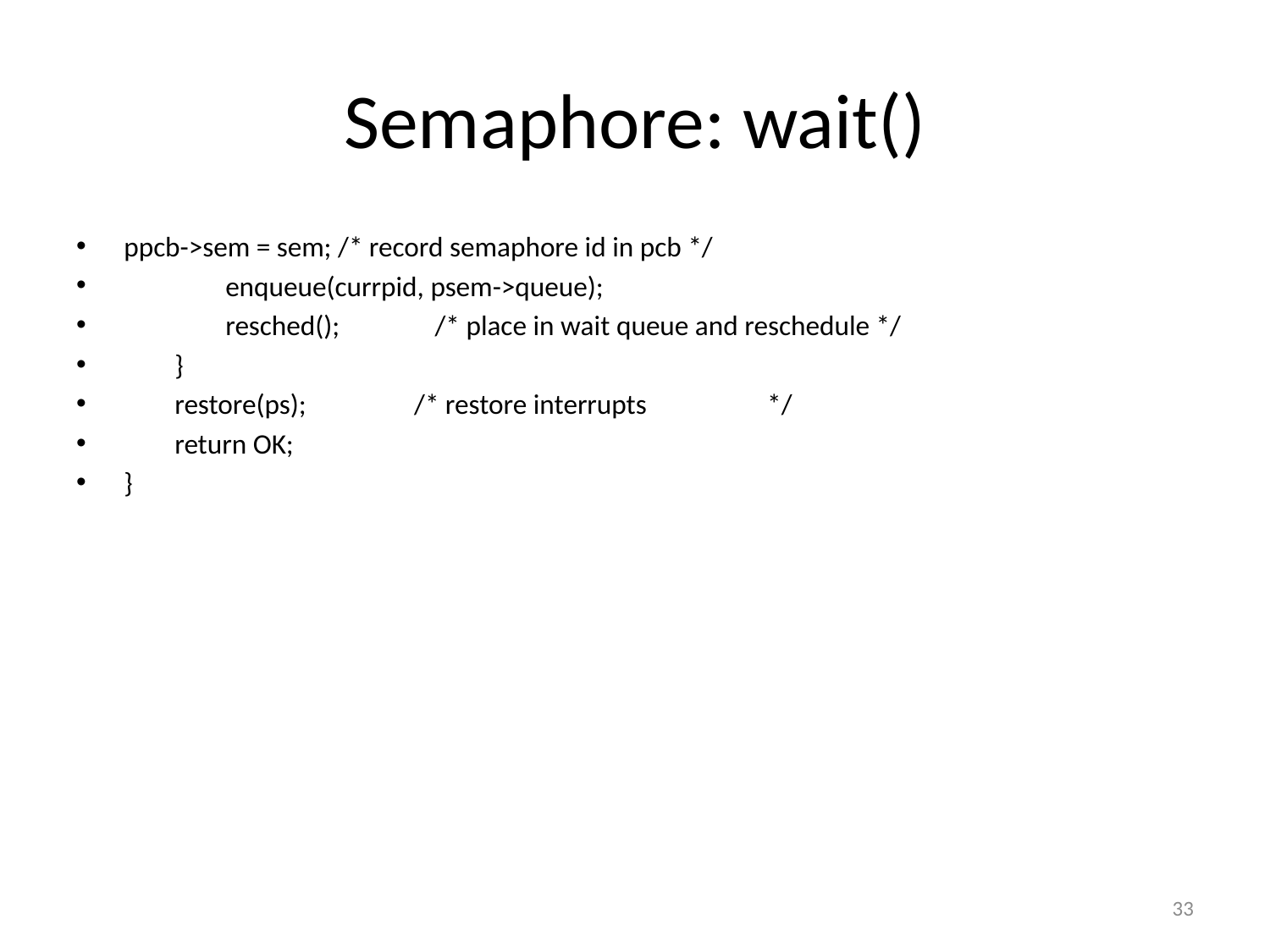

# Semaphore: wait()
ppcb->sem = sem; /* record semaphore id in pcb */
                enqueue(currpid, psem->queue);
                resched();               /* place in wait queue and reschedule */
        }
        restore(ps);                 /* restore interrupts                   */
        return OK;
}
33